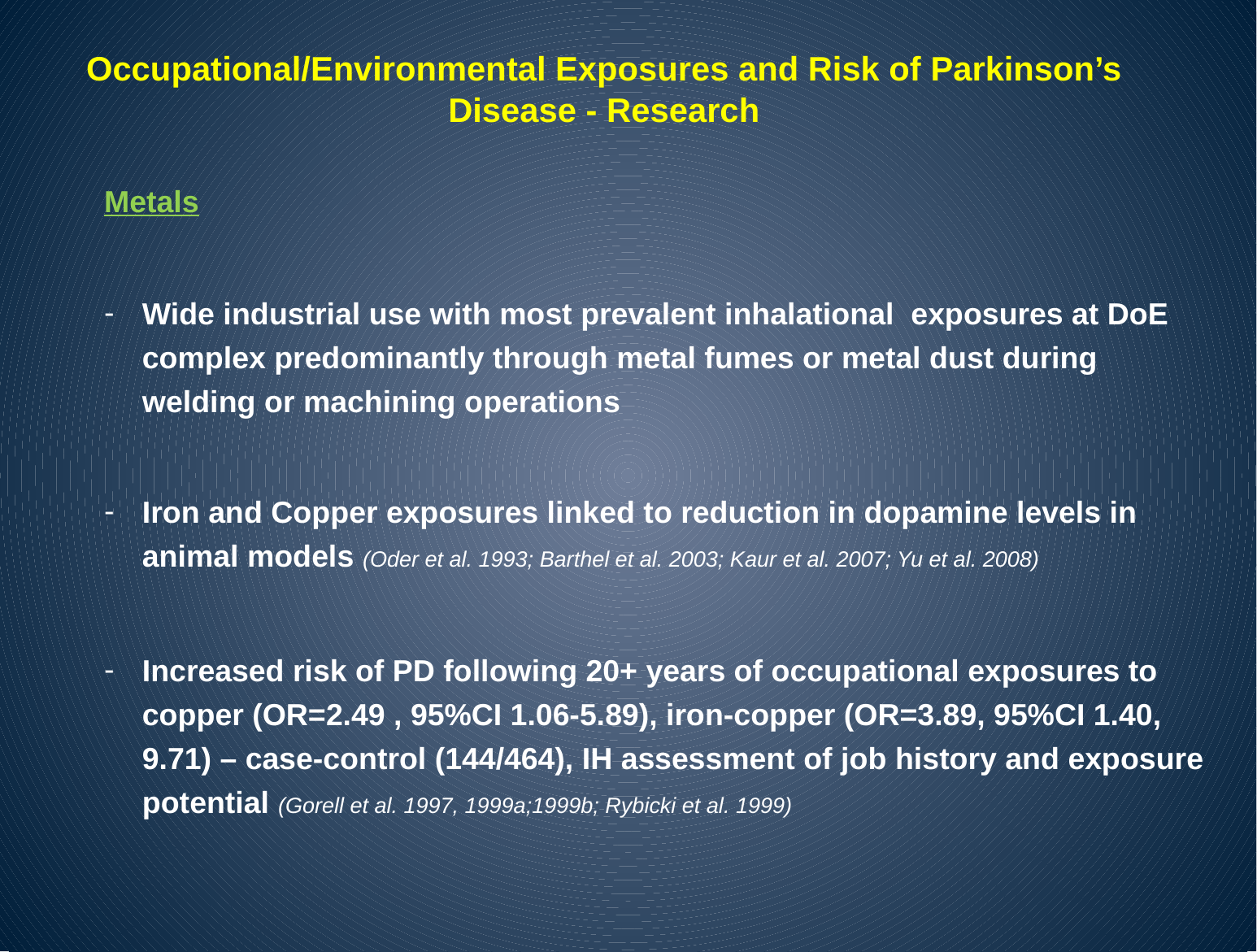

# Occupational/Environmental Exposures and Risk of Parkinson’s Disease - Research

Metals

Wide industrial use with most prevalent inhalational  exposures at DoE complex predominantly through metal fumes or metal dust during welding or machining operations

Iron and Copper exposures linked to reduction in dopamine levels in animal models (Oder et al. 1993; Barthel et al. 2003; Kaur et al. 2007; Yu et al. 2008)

Increased risk of PD following 20+ years of occupational exposures to copper (OR=2.49 , 95%CI 1.06-5.89), iron-copper (OR=3.89, 95%CI 1.40, 9.71) – case-control (144/464), IH assessment of job history and exposure potential (Gorell et al. 1997, 1999a;1999b; Rybicki et al. 1999)